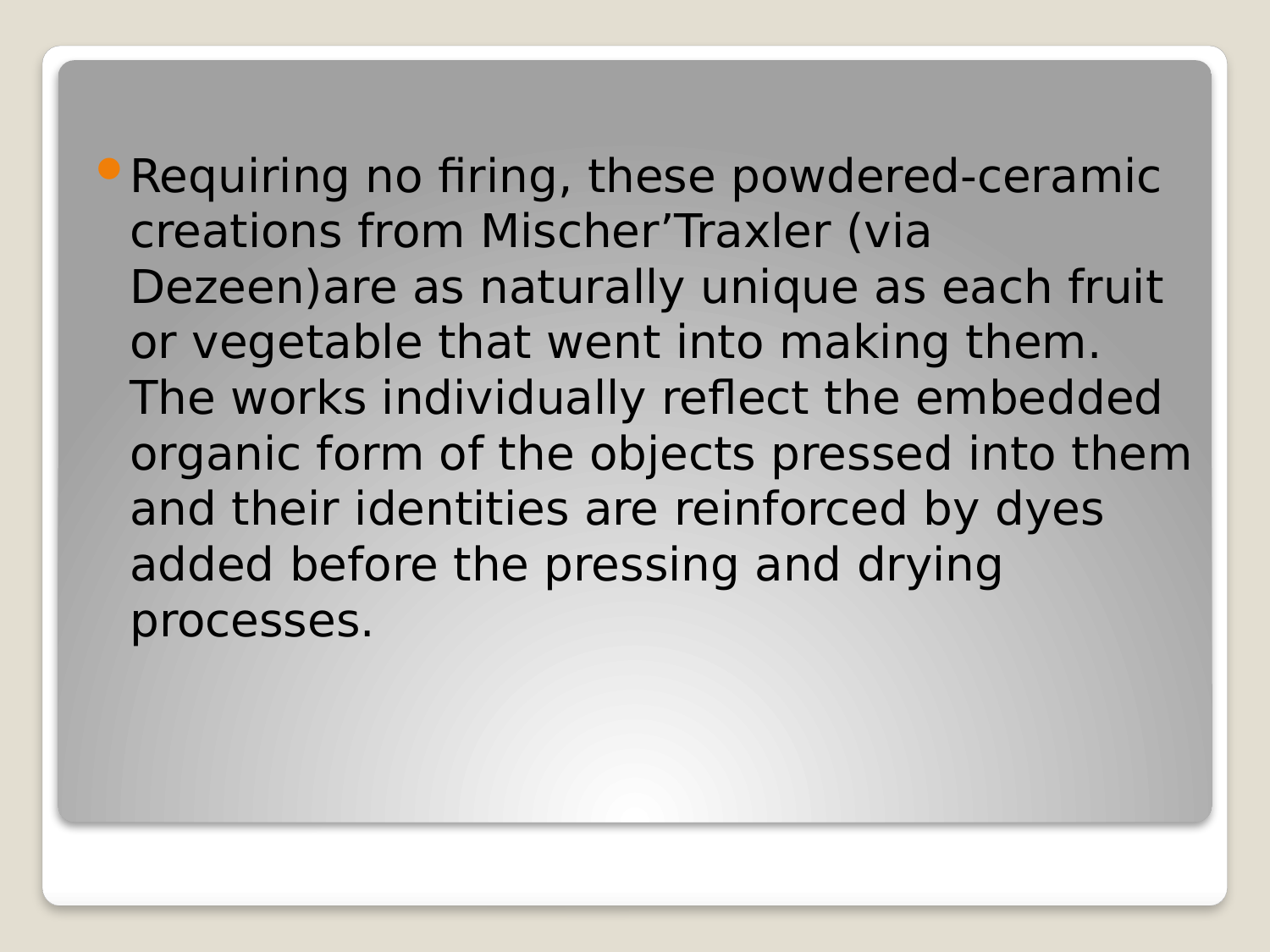

Requiring no firing, these powdered-ceramic creations from Mischer’Traxler (via Dezeen)are as naturally unique as each fruit or vegetable that went into making them. The works individually reflect the embedded organic form of the objects pressed into them and their identities are reinforced by dyes added before the pressing and drying processes.